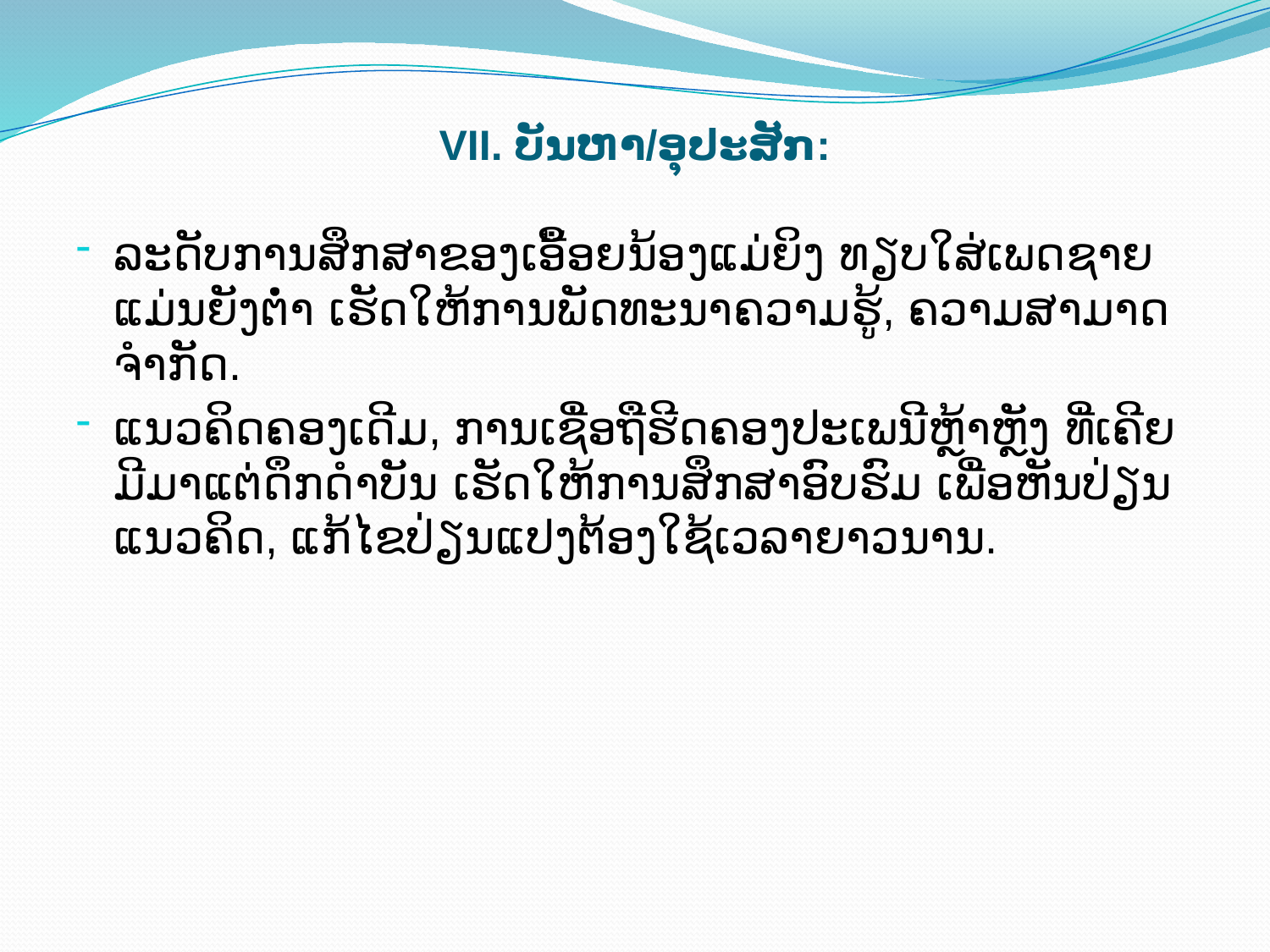

# VII. ບັນຫາ/ອຸປະສັກ:
ລະດັບ​ການ​ສຶກສາ​ຂອງ​ເອື້ອຍ​ນ້ອງ​ແມ່ຍິງ ທຽບ​ໃສ່​ເພດ​ຊາຍ​ແມ່ນ​ຍັງ​ຕ່ຳ ​ເຮັດ​ໃຫ້ການ​ພັດທະນາ​ຄວາມ​ຮູ້, ຄວາມ​ສາມາດ​ຈຳກັດ.
​ແນວ​ຄິດ​ຄອງ​ເດີມ, ການ​ເຊື່ອ​ຖື​ຮີດຄອງ​ປະ​ເພນີ​ຫຼ້າ​ຫຼັງ ທີ່​ເຄີຍ​ມີ​ມາ​ແຕ່​ດຶກ​ດຳ​ບັນ ​ເຮັດ​ໃຫ້ການ​ສຶກສາ​ອົບຮົມ ​ເພື່ອ​ຫັນປ່ຽນ​ແນວ​ຄິດ, ​ແກ້​ໄຂ​ປ່ຽນ​ແປງ​ຕ້ອງ​ໃຊ້​ເວລາ​ຍາວ​ນານ.